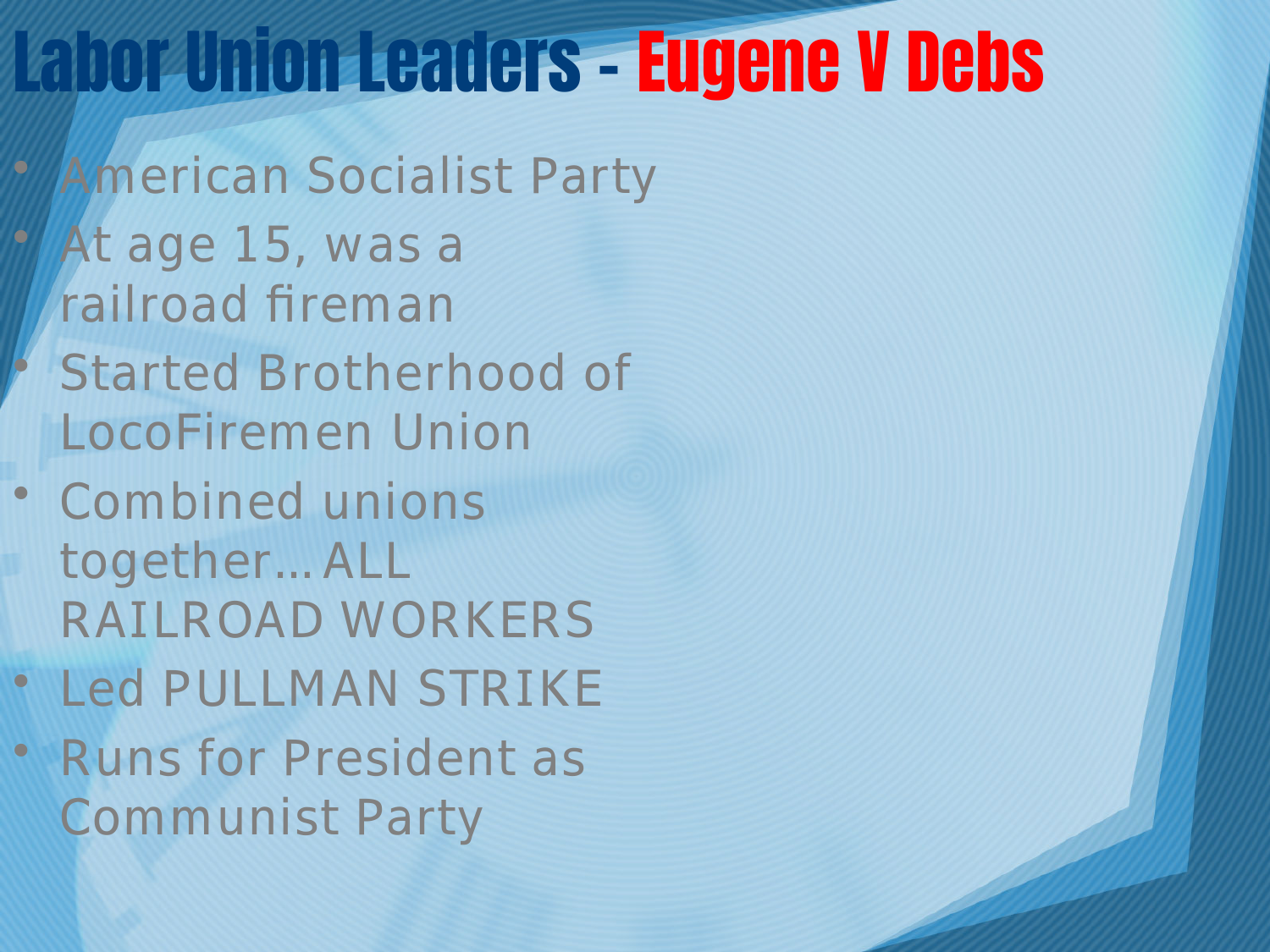

# Labor Union Leaders – Eugene V Debs
American Socialist Party
At age 15, was a railroad fireman
Started Brotherhood of LocoFiremen Union
Combined unions together…ALL RAILROAD WORKERS
Led PULLMAN STRIKE
Runs for President as Communist Party